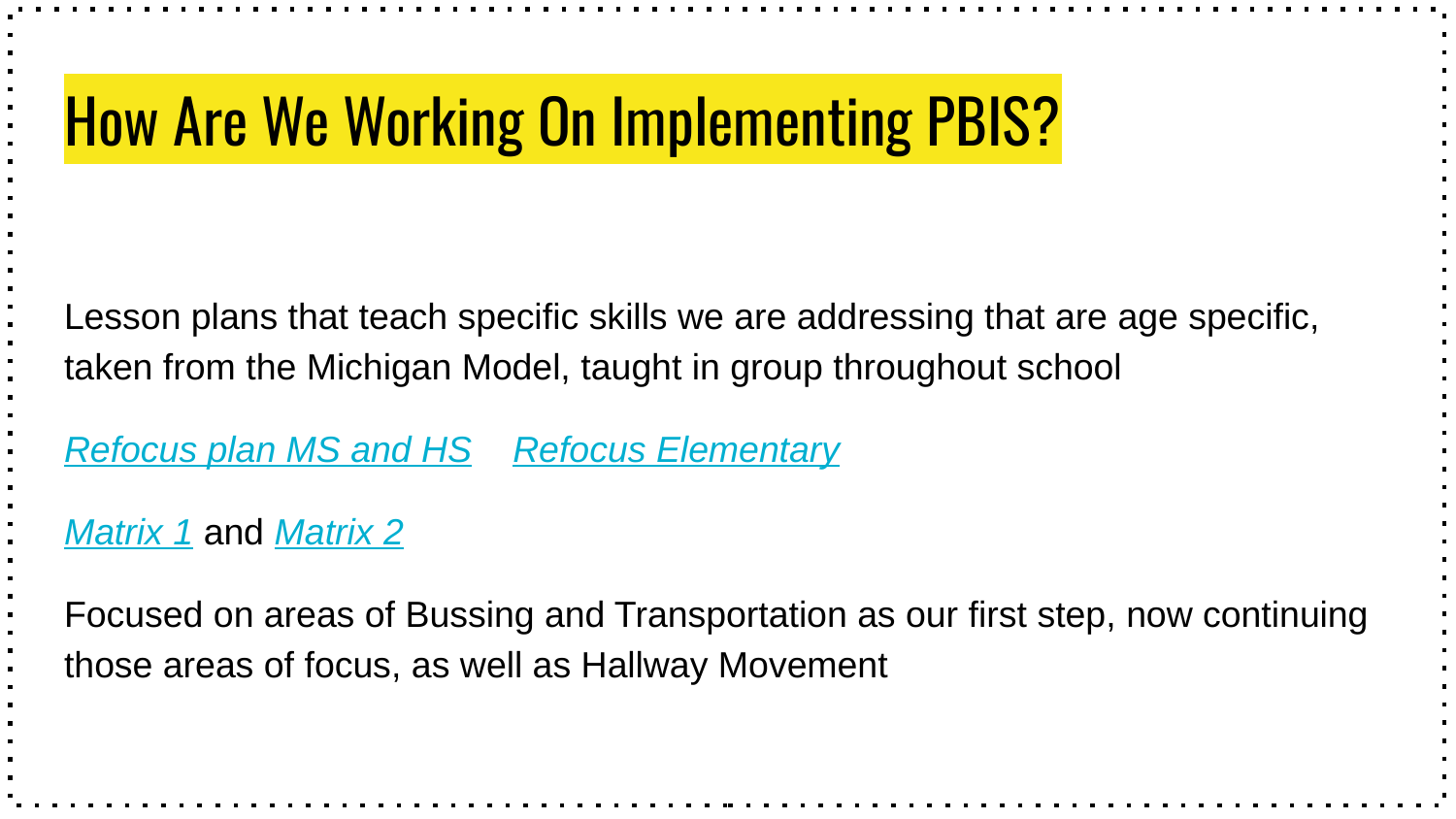

# How Are We Working On Implementing PBIS?

Lesson plans that teach specific skills we are addressing that are age specific, taken from the Michigan Model, taught in group throughout school
Refocus plan MS and HS    Refocus Elementary
Matrix 1 and Matrix 2
Focused on areas of Bussing and Transportation as our first step, now continuing those areas of focus, as well as Hallway Movement